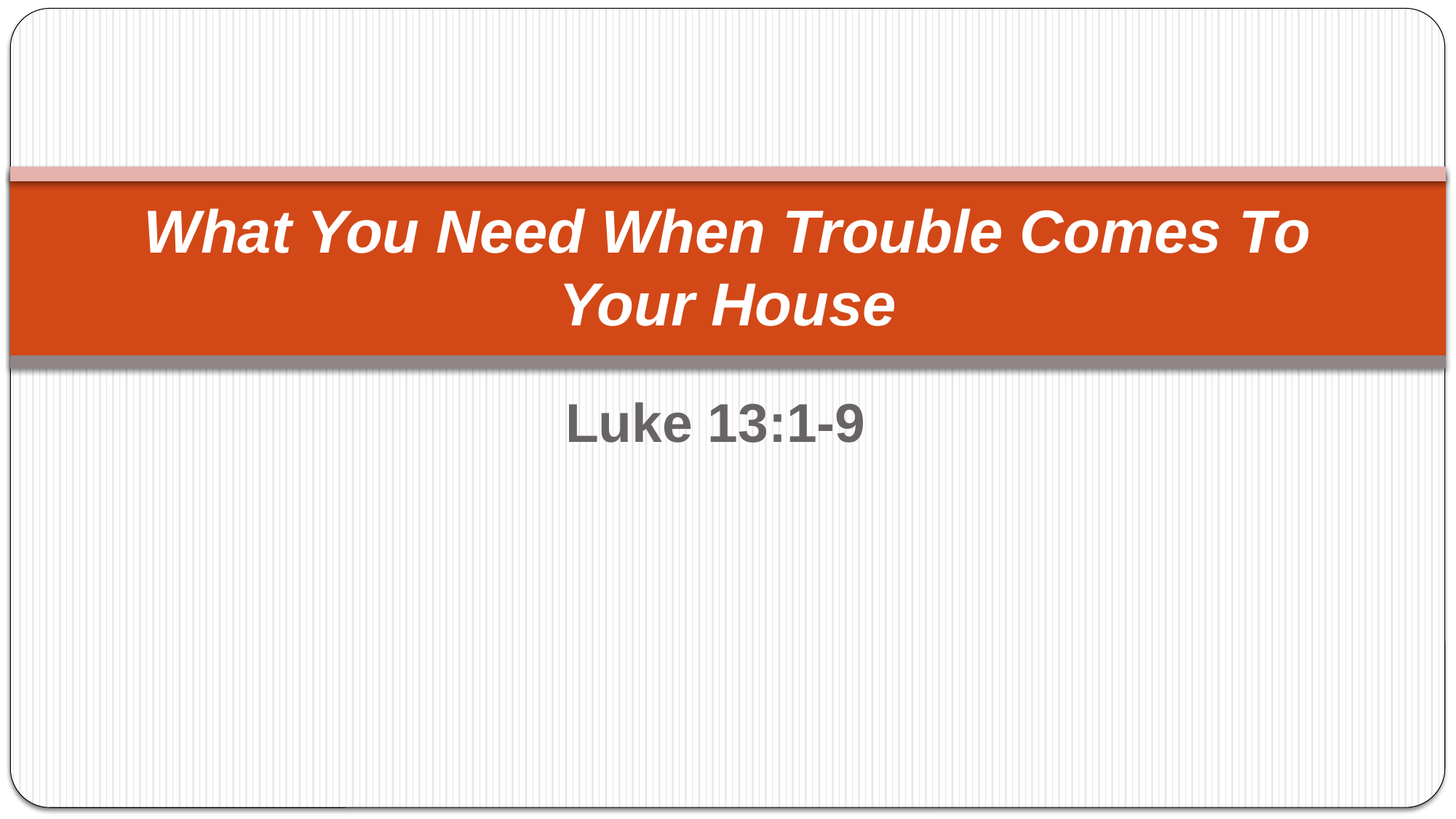

# What You Need When Trouble Comes To Your House
Luke 13:1-9